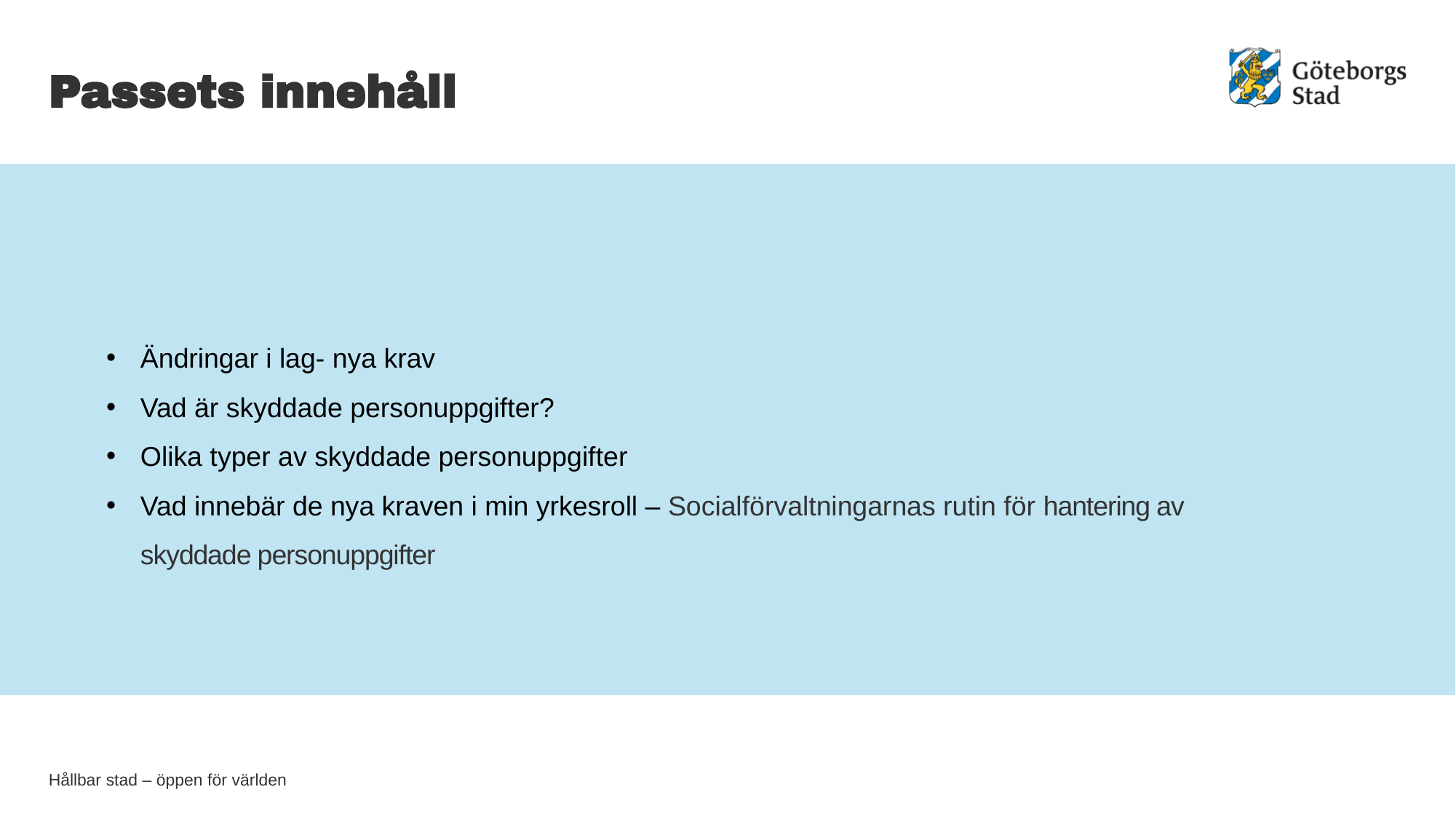

# Passets innehåll

Ändringar i lag- nya krav
Vad är skyddade personuppgifter?
Olika typer av skyddade personuppgifter
Vad innebär de nya kraven i min yrkesroll – Socialförvaltningarnas rutin för hantering av skyddade personuppgifter